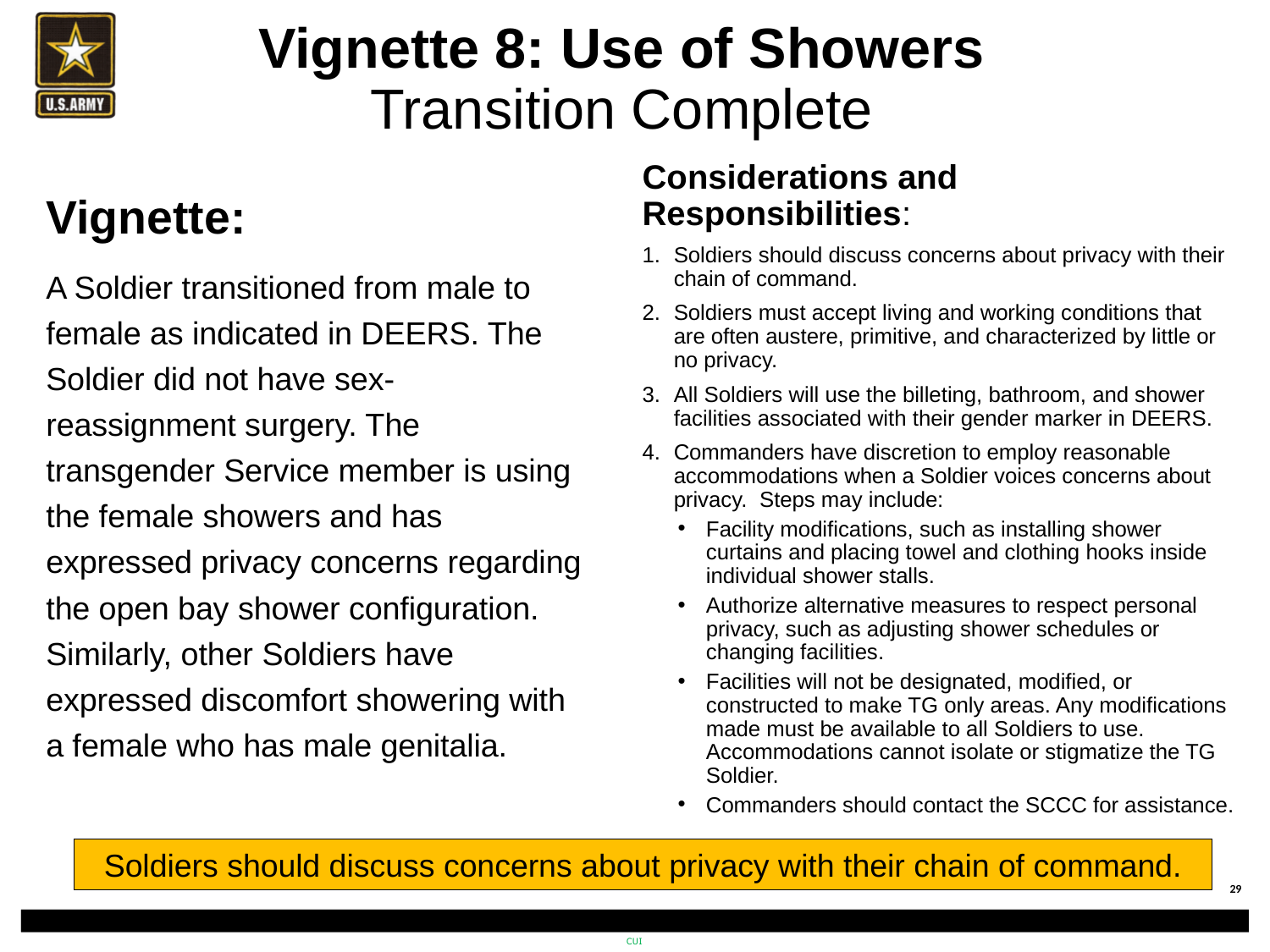

# Vignette 8: Use of Showers Transition Complete
Considerations and Responsibilities:
Soldiers should discuss concerns about privacy with their chain of command.
Soldiers must accept living and working conditions that are often austere, primitive, and characterized by little or no privacy.
All Soldiers will use the billeting, bathroom, and shower facilities associated with their gender marker in DEERS.
Commanders have discretion to employ reasonable accommodations when a Soldier voices concerns about privacy.  Steps may include:
Facility modifications, such as installing shower curtains and placing towel and clothing hooks inside individual shower stalls.
Authorize alternative measures to respect personal privacy, such as adjusting shower schedules or changing facilities.
Facilities will not be designated, modified, or constructed to make TG only areas. Any modifications made must be available to all Soldiers to use.  Accommodations cannot isolate or stigmatize the TG Soldier.
Commanders should contact the SCCC for assistance.

Vignette:
A Soldier transitioned from male to female as indicated in DEERS. The Soldier did not have sex-reassignment surgery. The transgender Service member is using the female showers and has expressed privacy concerns regarding the open bay shower configuration.  Similarly, other Soldiers have expressed discomfort showering with a female who has male genitalia.
Soldiers should discuss concerns about privacy with their chain of command.
CUI